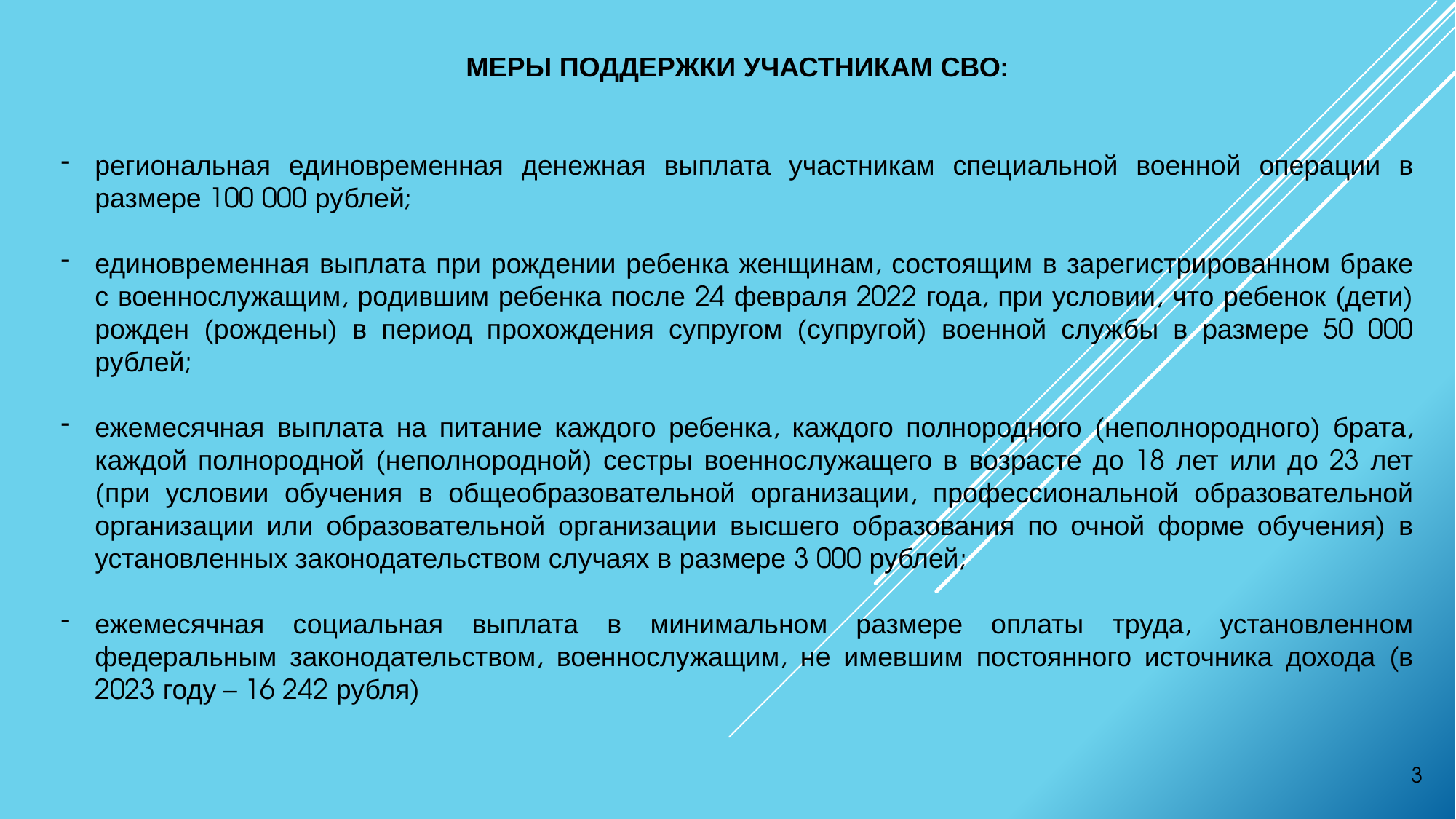

#
МЕРЫ ПОДДЕРЖКИ УЧАСТНИКАМ СВО:

региональная единовременная денежная выплата участникам специальной военной операции в размере 100 000 рублей;

единовременная выплата при рождении ребенка женщинам, состоящим в зарегистрированном браке с военнослужащим, родившим ребенка после 24 февраля 2022 года, при условии, что ребенок (дети) рожден (рождены) в период прохождения супругом (супругой) военной службы в размере 50 000 рублей;

ежемесячная выплата на питание каждого ребенка, каждого полнородного (неполнородного) брата, каждой полнородной (неполнородной) сестры военнослужащего в возрасте до 18 лет или до 23 лет (при условии обучения в общеобразовательной организации, профессиональной образовательной организации или образовательной организации высшего образования по очной форме обучения) в установленных законодательством случаях в размере 3 000 рублей;

ежемесячная социальная выплата в минимальном размере оплаты труда, установленном федеральным законодательством, военнослужащим, не имевшим постоянного источника дохода (в 2023 году – 16 242 рубля)

3